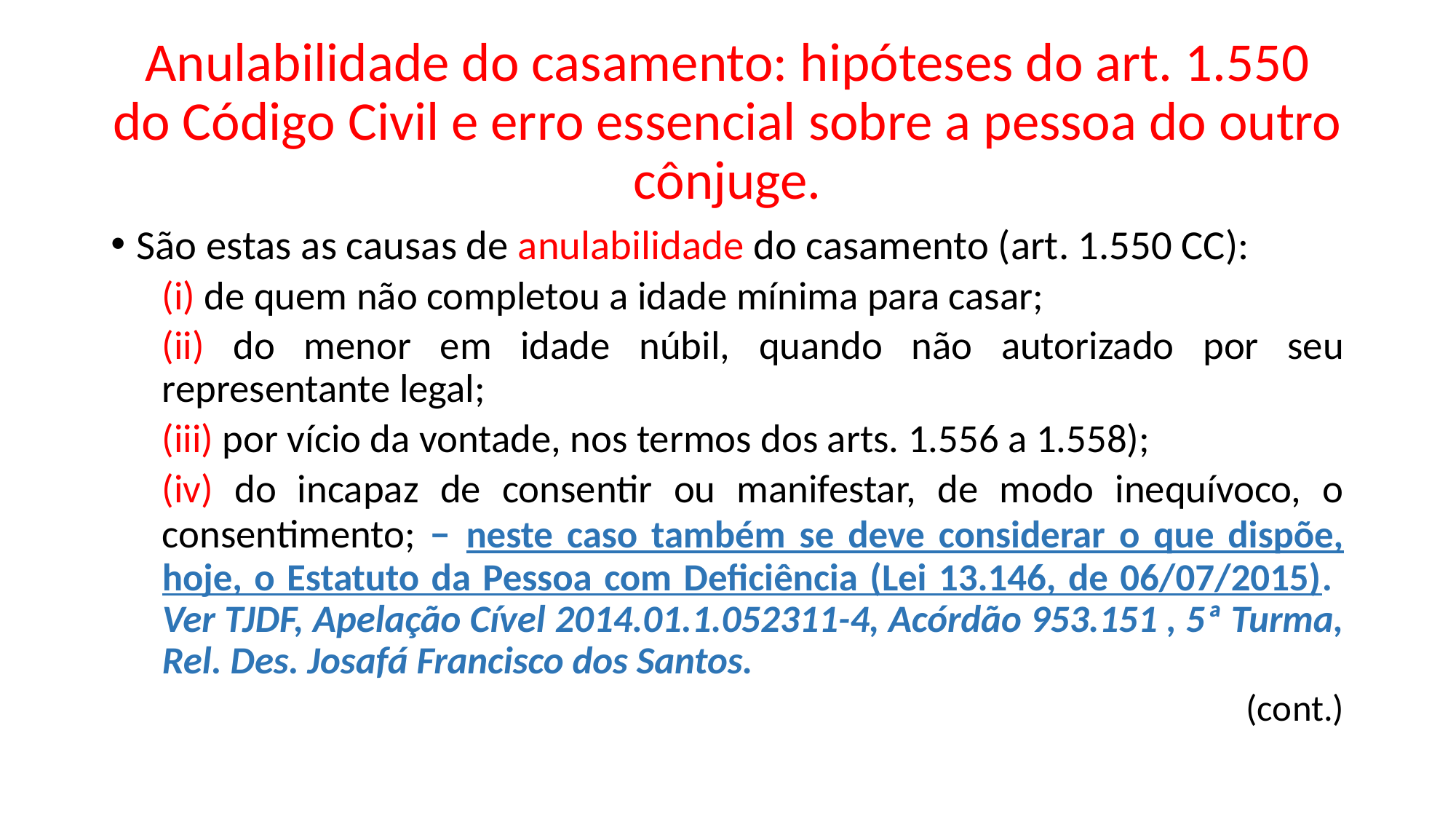

# Anulabilidade do casamento: hipóteses do art. 1.550 do Código Civil e erro essencial sobre a pessoa do outro cônjuge.
São estas as causas de anulabilidade do casamento (art. 1.550 CC):
(i) de quem não completou a idade mínima para casar;
(ii) do menor em idade núbil, quando não autorizado por seu representante legal;
(iii) por vício da vontade, nos termos dos arts. 1.556 a 1.558);
(iv) do incapaz de consentir ou manifestar, de modo inequívoco, o consentimento; – neste caso também se deve considerar o que dispõe, hoje, o Estatuto da Pessoa com Deficiência (Lei 13.146, de 06/07/2015).  Ver TJDF, Apelação Cível 2014.01.1.052311-4, Acórdão 953.151 , 5ª Turma, Rel. Des. Josafá Francisco dos Santos.
(cont.)